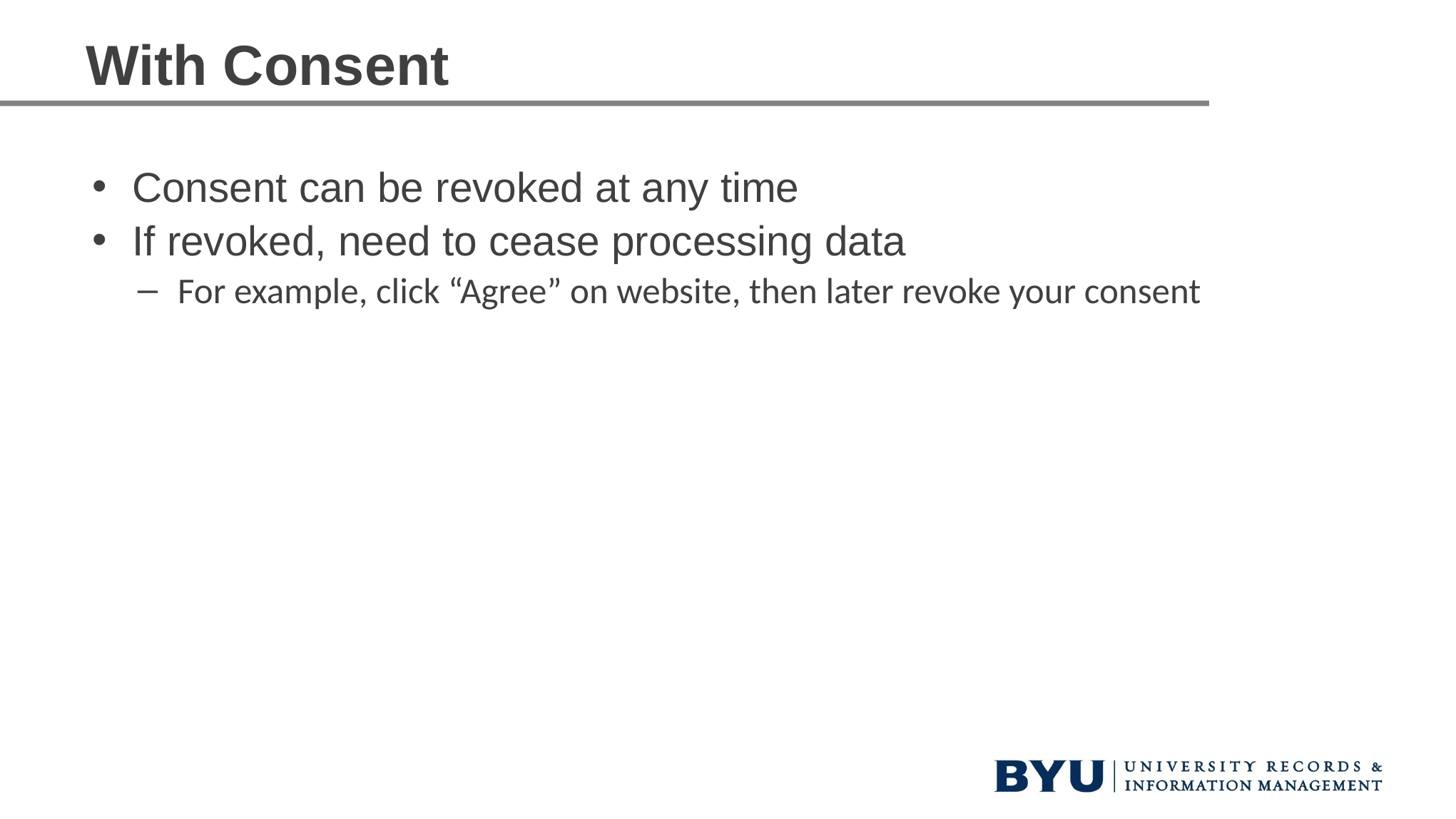

# With Consent
Consent can be revoked at any time
If revoked, need to cease processing data
For example, click “Agree” on website, then later revoke your consent